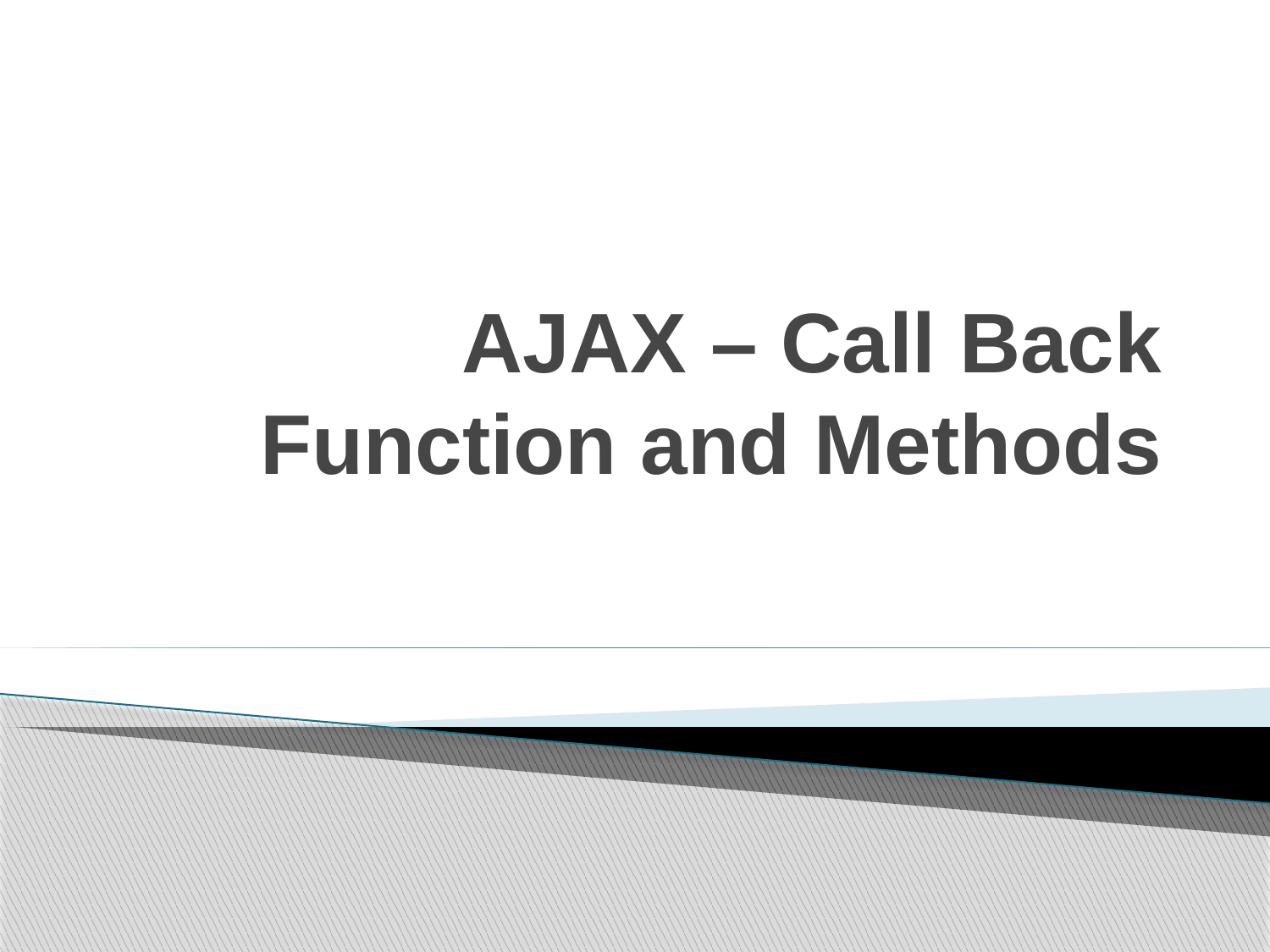

# AJAX – Call Back Function and Methods